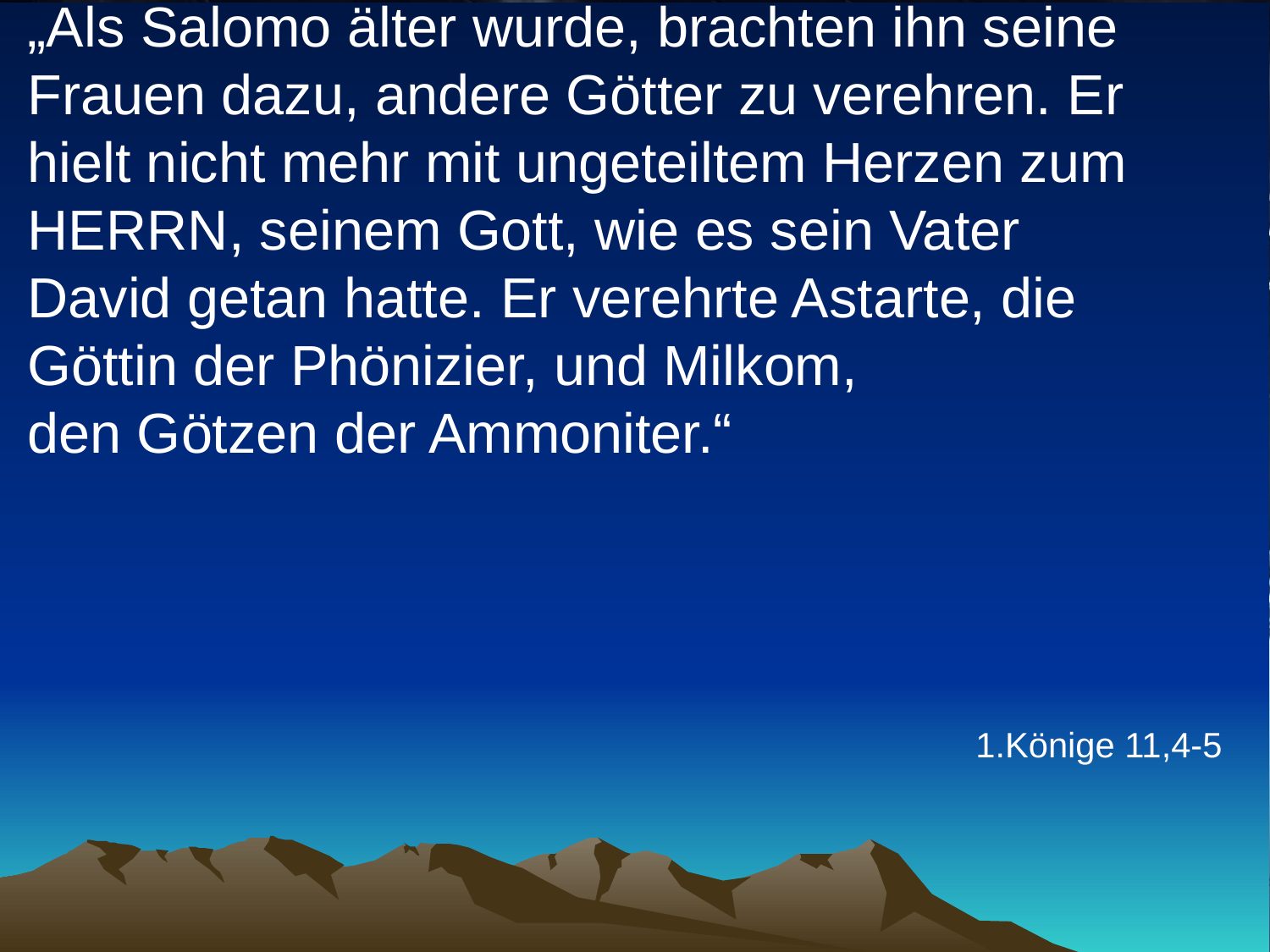

# „Als Salomo älter wurde, brachten ihn seine Frauen dazu, andere Götter zu verehren. Er hielt nicht mehr mit ungeteiltem Herzen zum HERRN, seinem Gott, wie es sein Vater David getan hatte. Er verehrte Astarte, die Göttin der Phönizier, und Milkom, den Götzen der Ammoniter.“
1.Könige 11,4-5